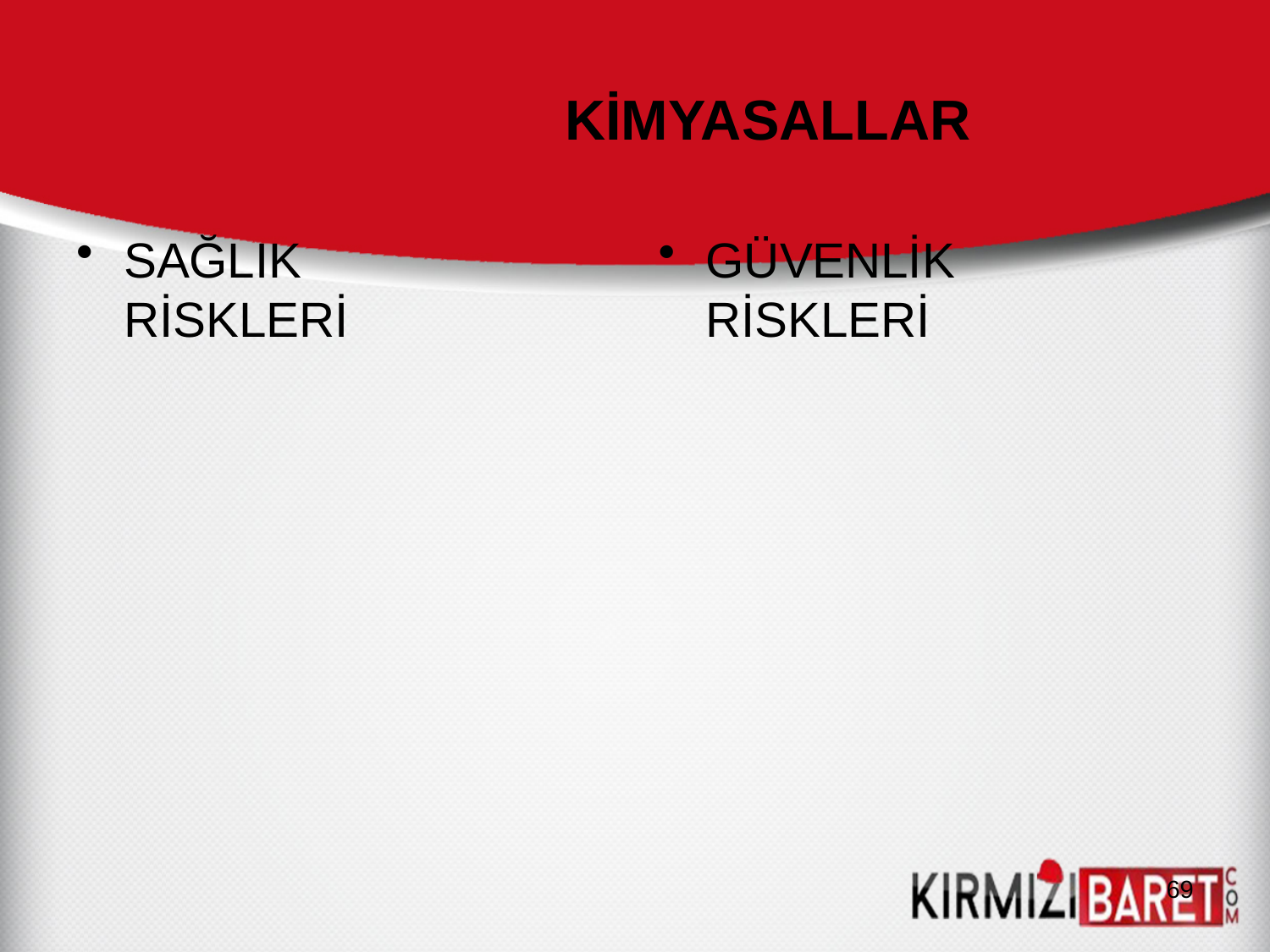

# KİMYASALLAR
SAĞLIK                   RİSKLERİ

GÜVENLİK  RİSKLERİ
69